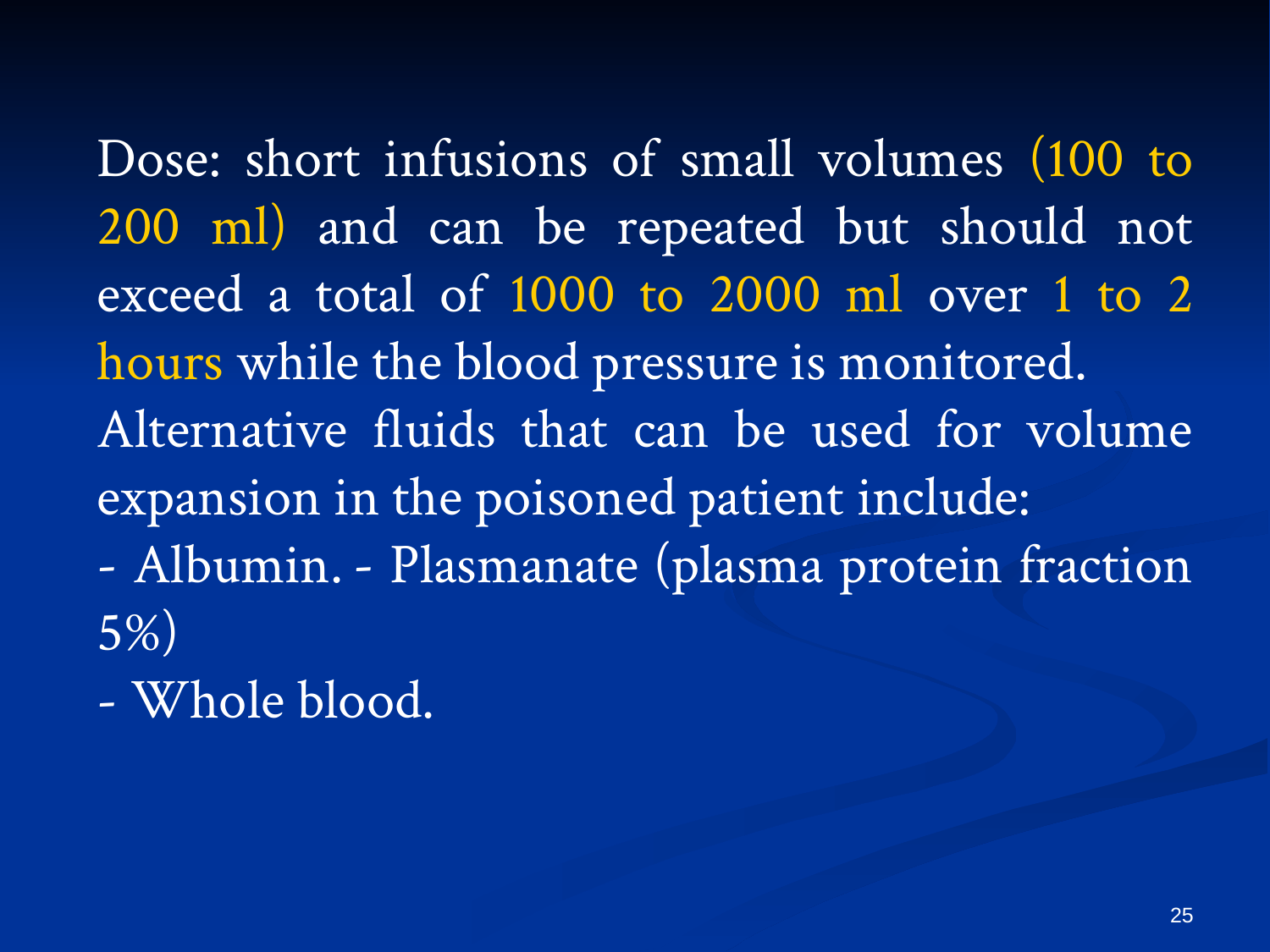

Dose: short infusions of small volumes (100 to 200 ml) and can be repeated but should not exceed a total of 1000 to 2000 ml over 1 to 2 hours while the blood pressure is monitored.
Alternative fluids that can be used for volume expansion in the poisoned patient include:
- Albumin.	- Plasmanate (plasma protein fraction 5%)
- Whole blood.
25